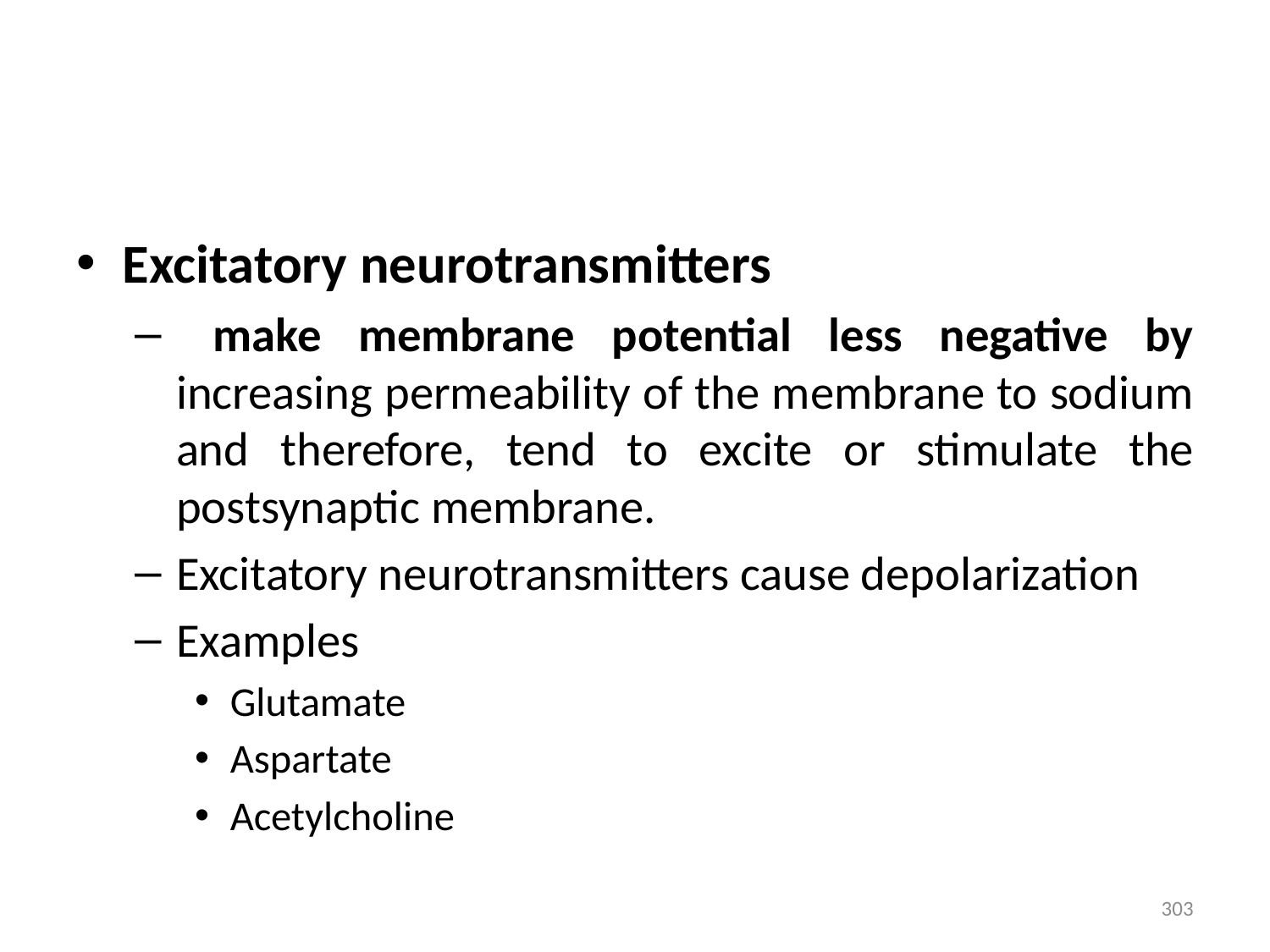

#
Excitatory neurotransmitters
 make membrane potential less negative by increasing permeability of the membrane to sodium and therefore, tend to excite or stimulate the postsynaptic membrane.
Excitatory neurotransmitters cause depolarization
Examples
Glutamate
Aspartate
Acetylcholine
303